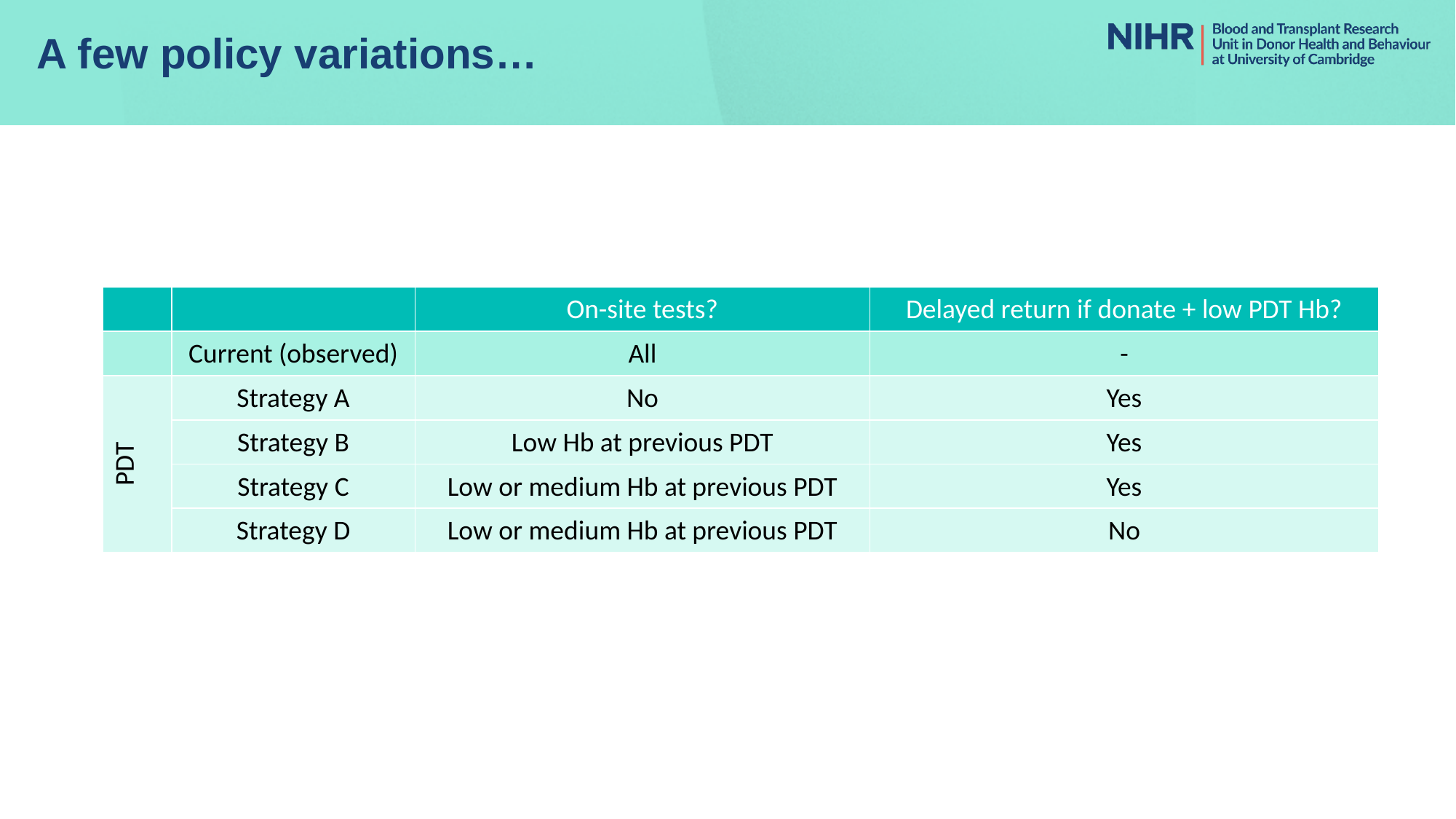

# A few policy variations…
|  |  | On-site tests? | Delayed return if donate + low PDT Hb? |
| --- | --- | --- | --- |
|  | Current (observed) | All | - |
| PDT | Strategy A | No | Yes |
|  | Strategy B | Low Hb at previous PDT | Yes |
|  | Strategy C | Low or medium Hb at previous PDT | Yes |
|  | Strategy D | Low or medium Hb at previous PDT | No |